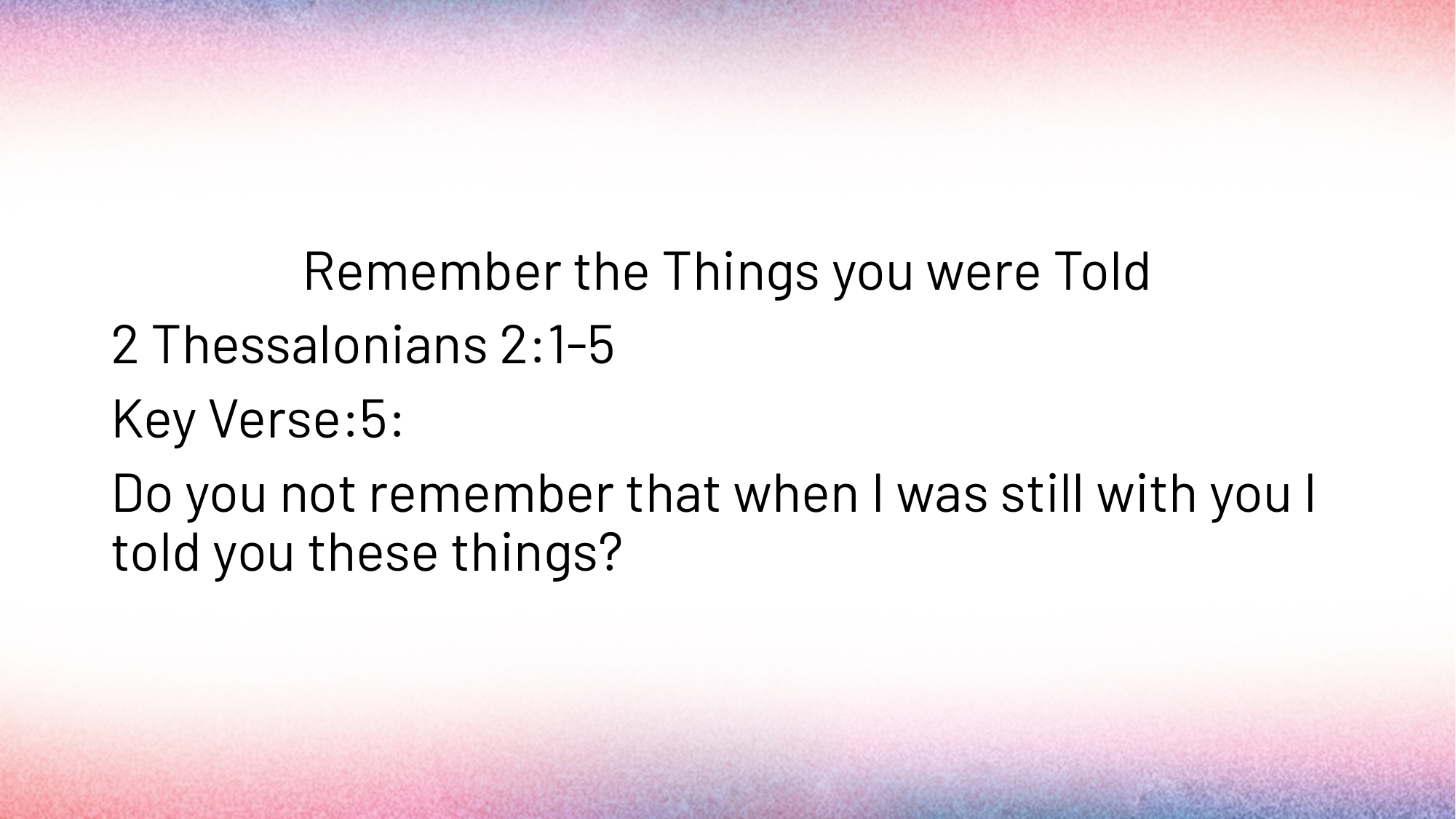

#

Remember the Things you were Told
2 Thessalonians 2:1-5
Key Verse:5:
Do you not remember that when I was still with you I told you these things?